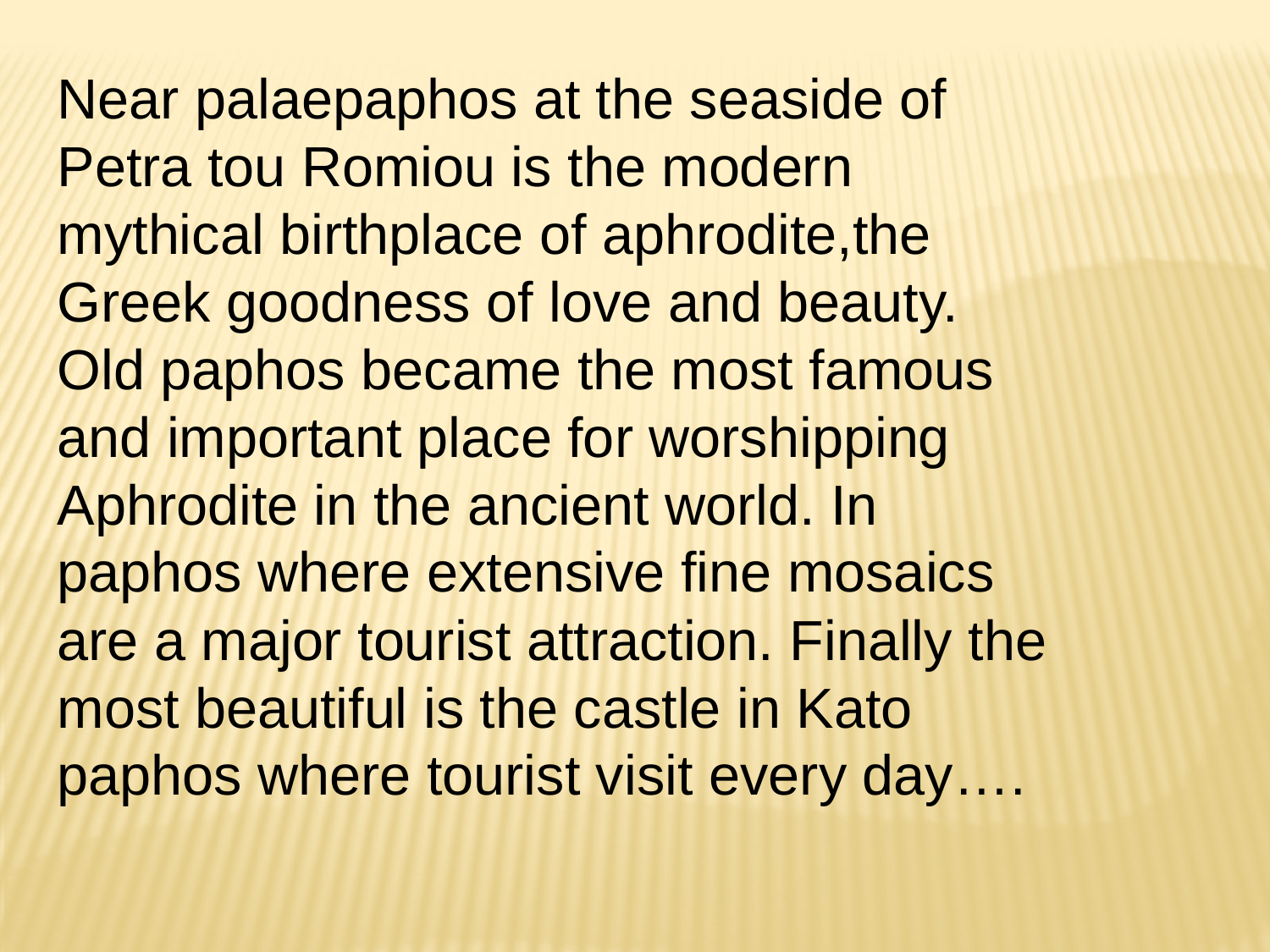

Near palaepaphos at the seaside of Petra tou Romiou is the modern mythical birthplace of aphrodite,the Greek goodness of love and beauty. Old paphos became the most famous and important place for worshipping Aphrodite in the ancient world. In paphos where extensive fine mosaics are a major tourist attraction. Finally the most beautiful is the castle in Kato paphos where tourist visit every day….